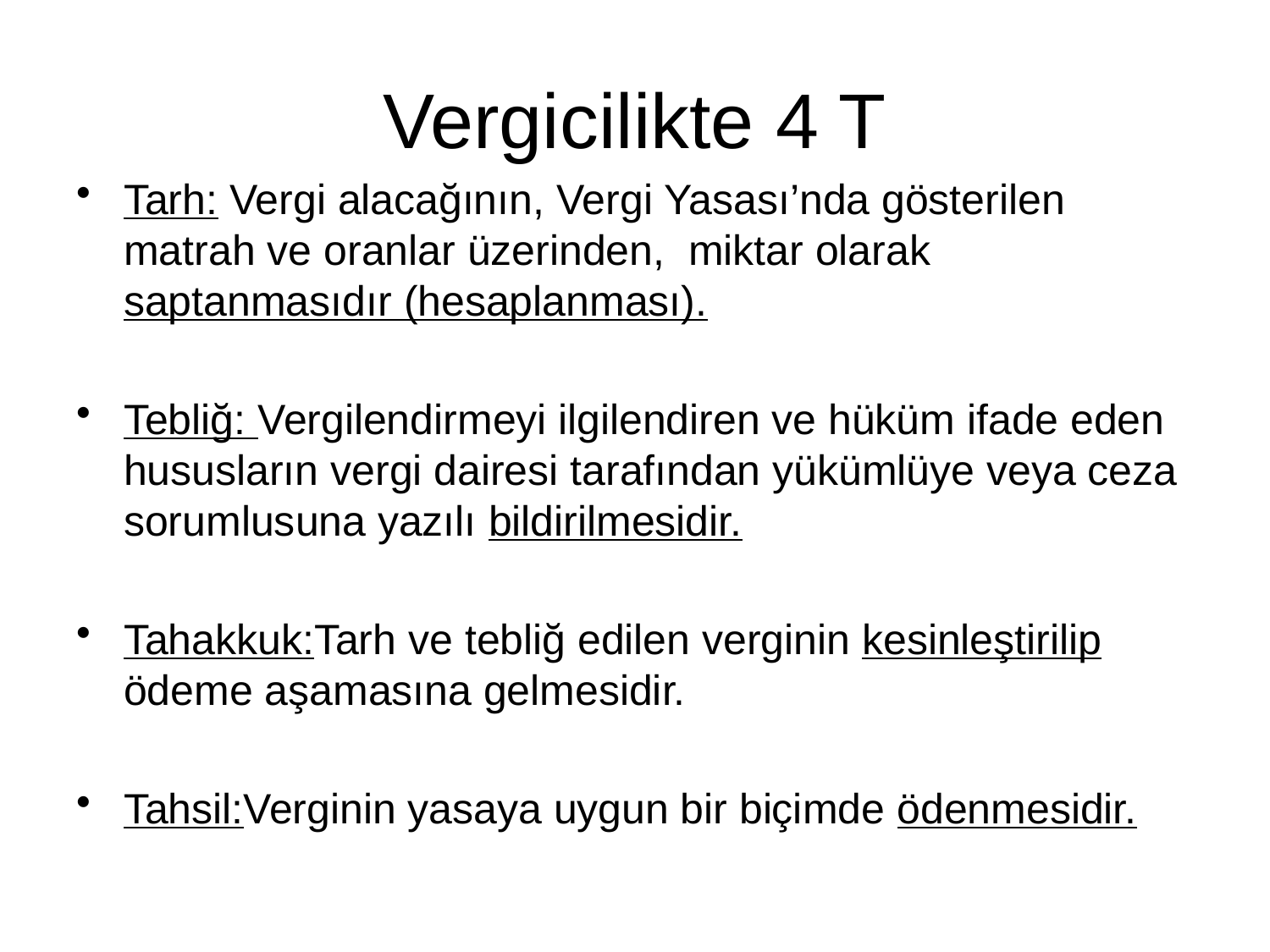

# Vergicilikte 4 T
Tarh: Vergi alacağının, Vergi Yasası’nda gösterilen matrah ve oranlar üzerinden,  miktar olarak saptanmasıdır (hesaplanması).

Tebliğ: Vergilendirmeyi ilgilendiren ve hüküm ifade eden hususların vergi dairesi tarafından yükümlüye veya ceza sorumlusuna yazılı bildirilmesidir.

Tahakkuk:Tarh ve tebliğ edilen verginin kesinleştirilip ödeme aşamasına gelmesidir.

Tahsil:Verginin yasaya uygun bir biçimde ödenmesidir.